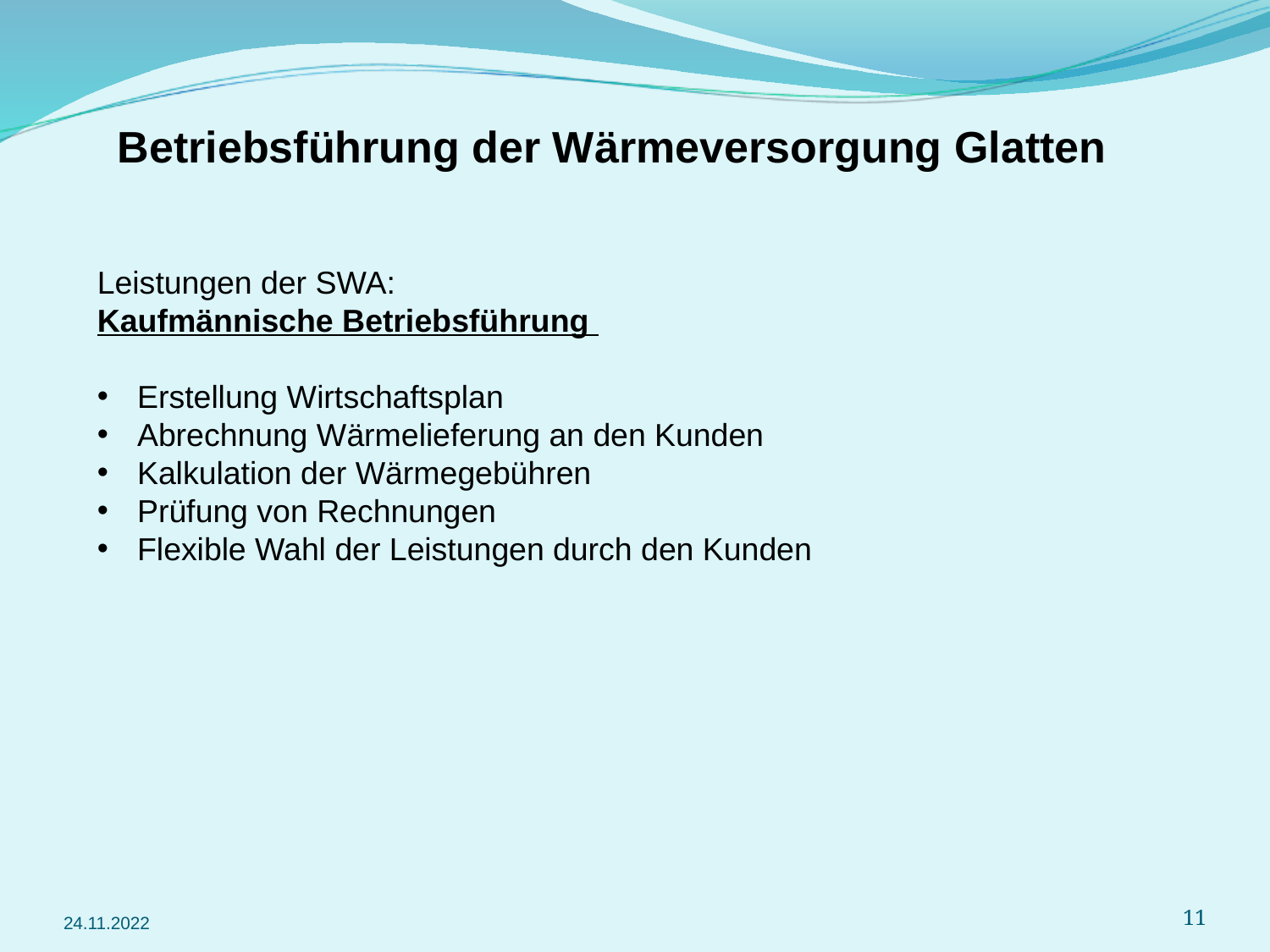

Betriebsführung der Wärmeversorgung Glatten

Leistungen der SWA:
Kaufmännische Betriebsführung

Erstellung Wirtschaftsplan
Abrechnung Wärmelieferung an den Kunden
Kalkulation der Wärmegebühren
Prüfung von Rechnungen
Flexible Wahl der Leistungen durch den Kunden

24.11.2022
11